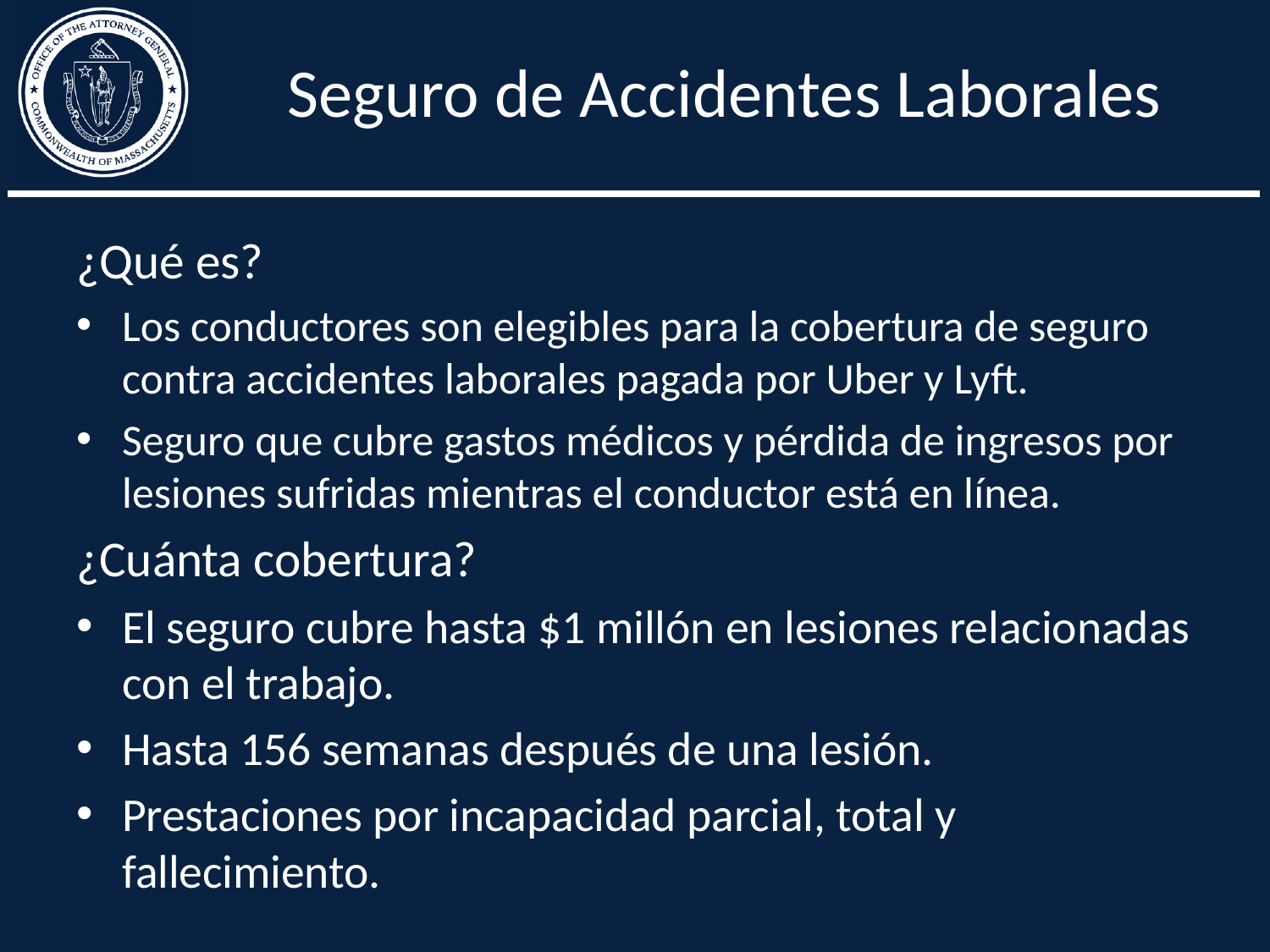

# Seguro de Accidentes Laborales
¿Qué es?
Los conductores son elegibles para la cobertura de seguro contra accidentes laborales pagada por Uber y Lyft.
Seguro que cubre gastos médicos y pérdida de ingresos por lesiones sufridas mientras el conductor está en línea.
¿Cuánta cobertura?
El seguro cubre hasta $1 millón en lesiones relacionadas con el trabajo.
Hasta 156 semanas después de una lesión.
Prestaciones por incapacidad parcial, total y fallecimiento.